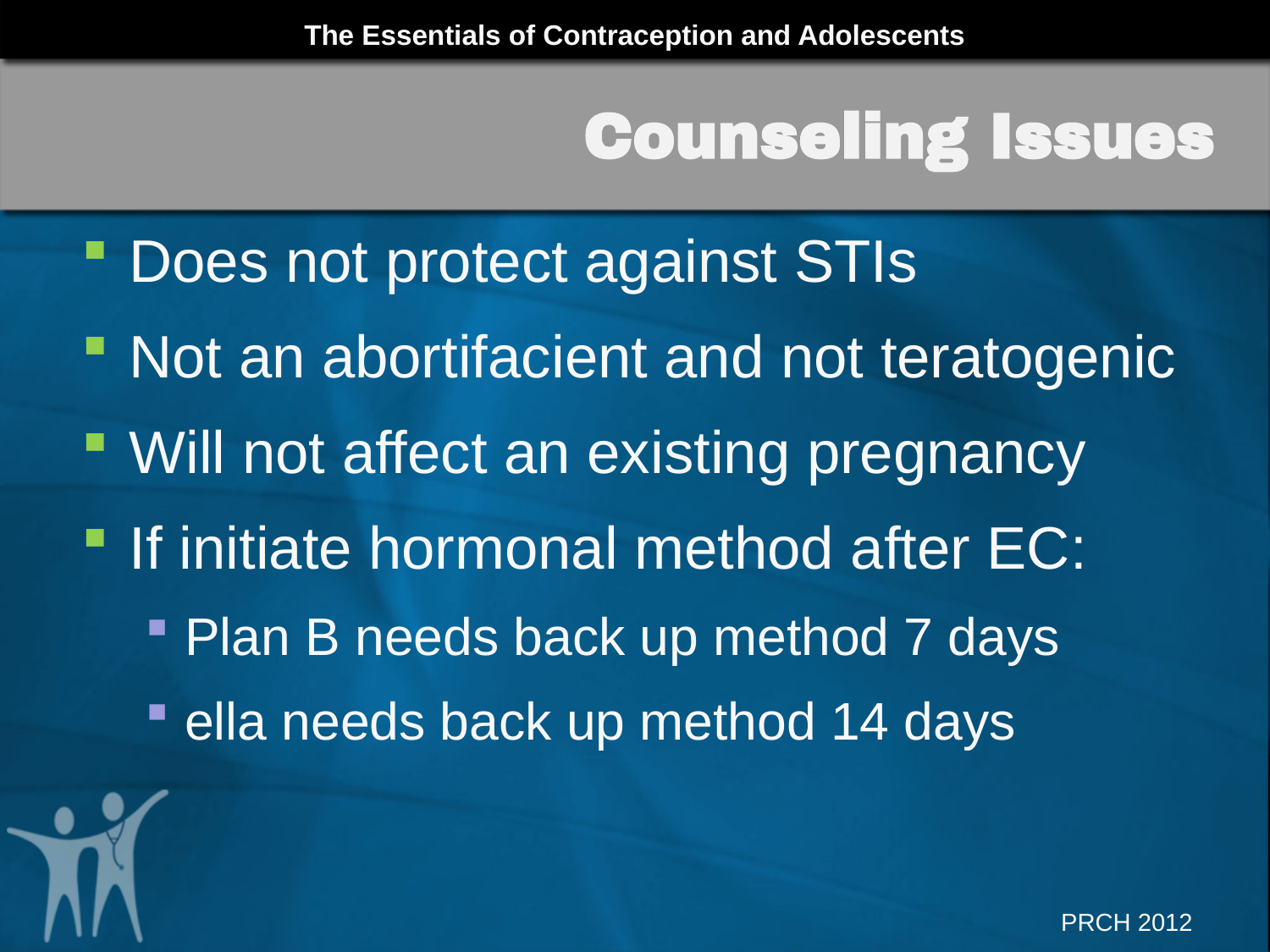

# Counseling Issues

Does not protect against STIs
Not an abortifacient and not teratogenic
Will not affect an existing pregnancy
If initiate hormonal method after EC:
Plan B needs back up method 7 days
ella needs back up method 14 days